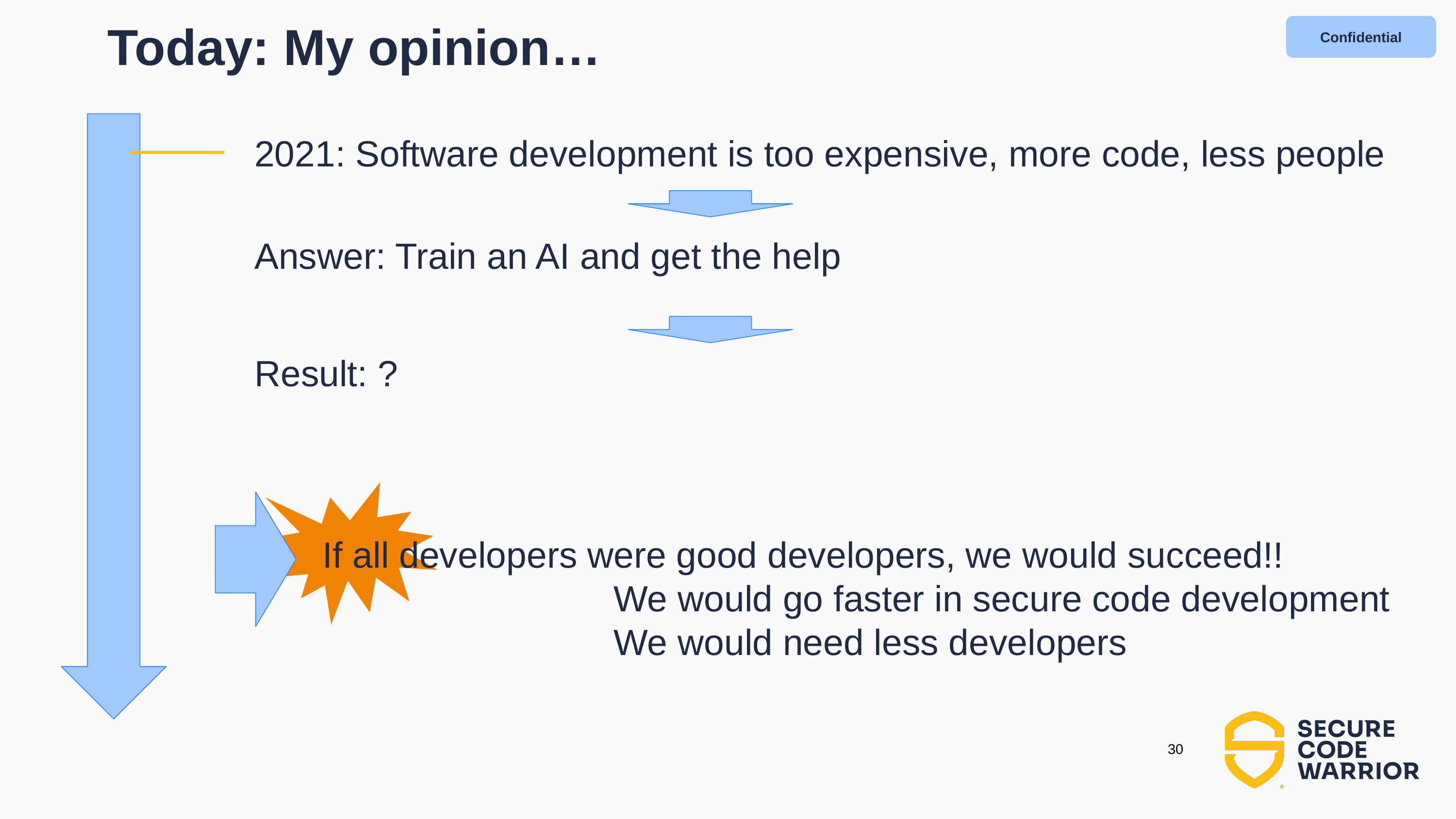

Today: My opinion…

2021: Software development is too expensive, more code, less people

Answer: Train an AI and get the help

Result: ?

If all developers were good developers, we would succeed!!
				We would go faster in secure code development
				We would need less developers
30